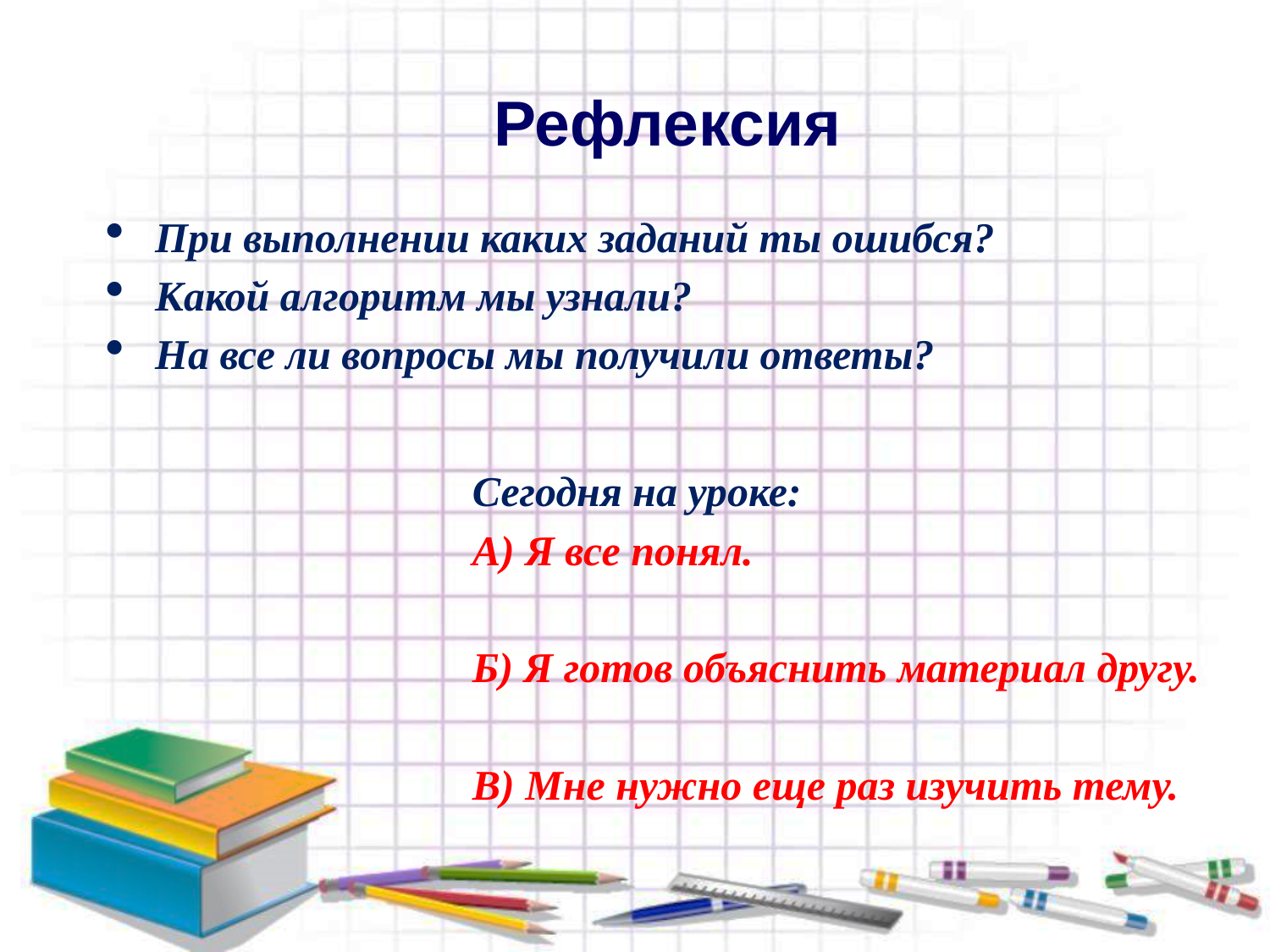

Рефлексия
При выполнении каких заданий ты ошибся?
Какой алгоритм мы узнали?
На все ли вопросы мы получили ответы?
Сегодня на уроке:
А) Я все понял.

Б) Я готов объяснить материал другу.

В) Мне нужно еще раз изучить тему.
#